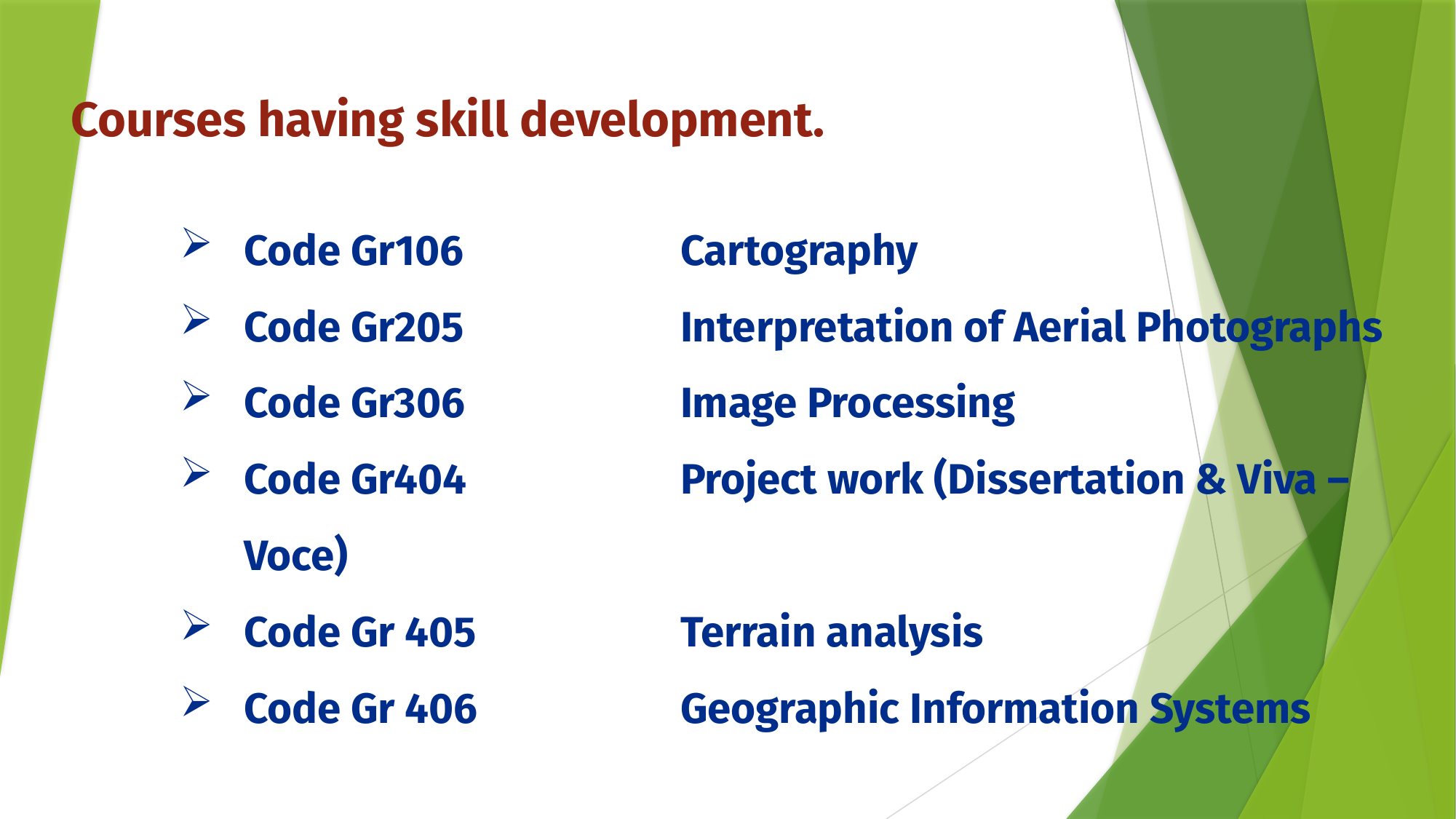

Courses having skill development.

Code Gr106 		Cartography
Code Gr205 		Interpretation of Aerial Photographs
Code Gr306 		Image Processing
Code Gr404 		Project work (Dissertation & Viva – Voce)
Code Gr 405 		Terrain analysis
Code Gr 406 		Geographic Information Systems